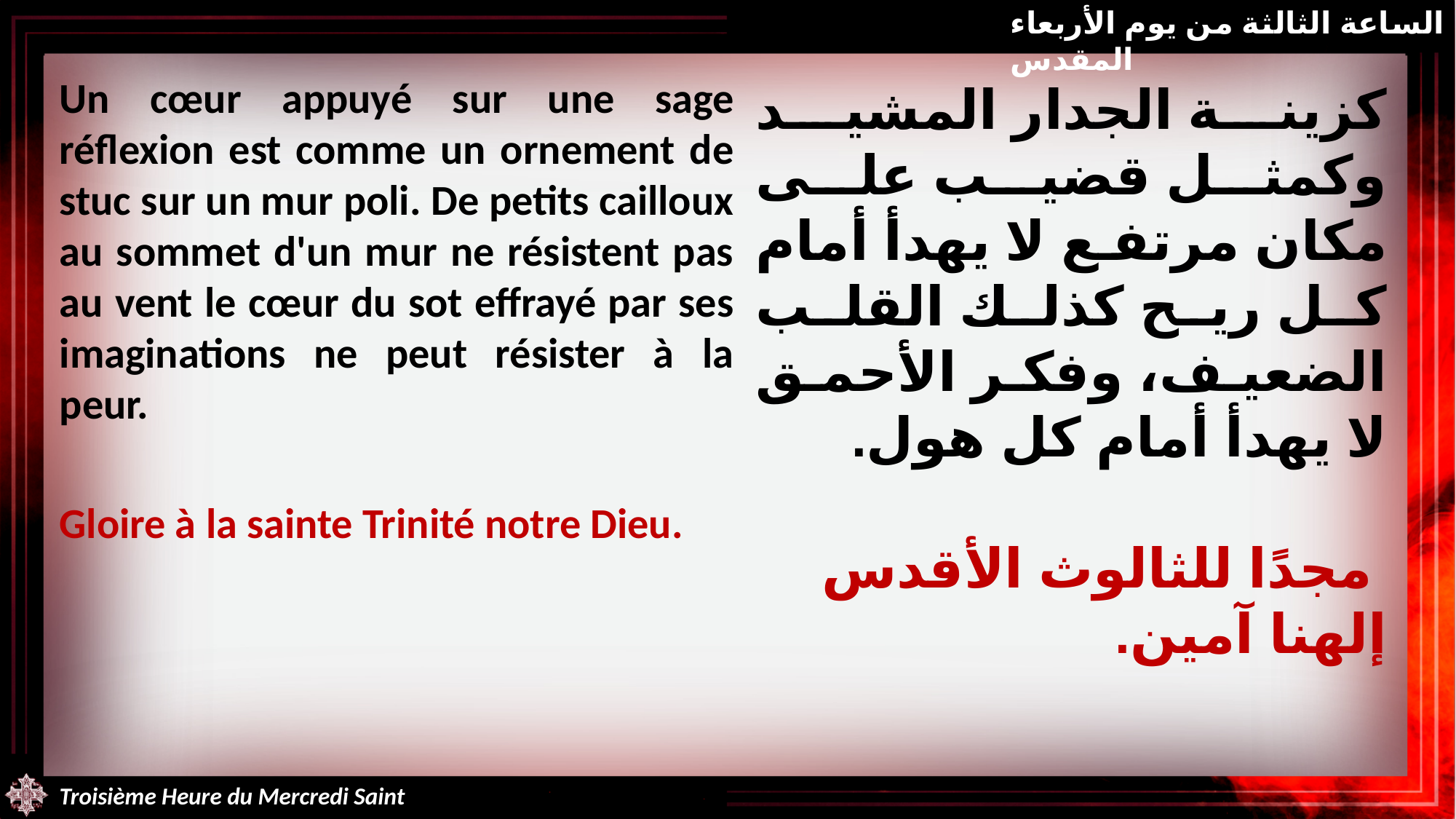

الساعة الثالثة من يوم الأربعاء المقدس
Un cœur appuyé sur une sage réflexion est comme un ornement de stuc sur un mur poli. De petits cailloux au sommet d'un mur ne résistent pas au vent le cœur du sot effrayé par ses imaginations ne peut résister à la peur.

Gloire à la sainte Trinité notre Dieu.

كزينة الجدار المشيد وكمثل قضيب على مكان مرتفع لا يهدأ أمام كل ريح كذلك القلب الضعيف، وفكر الأحمق لا يهدأ أمام كل هول.

 مجدًا للثالوث الأقدس إلهنا آمين.

Troisième Heure du Mercredi Saint